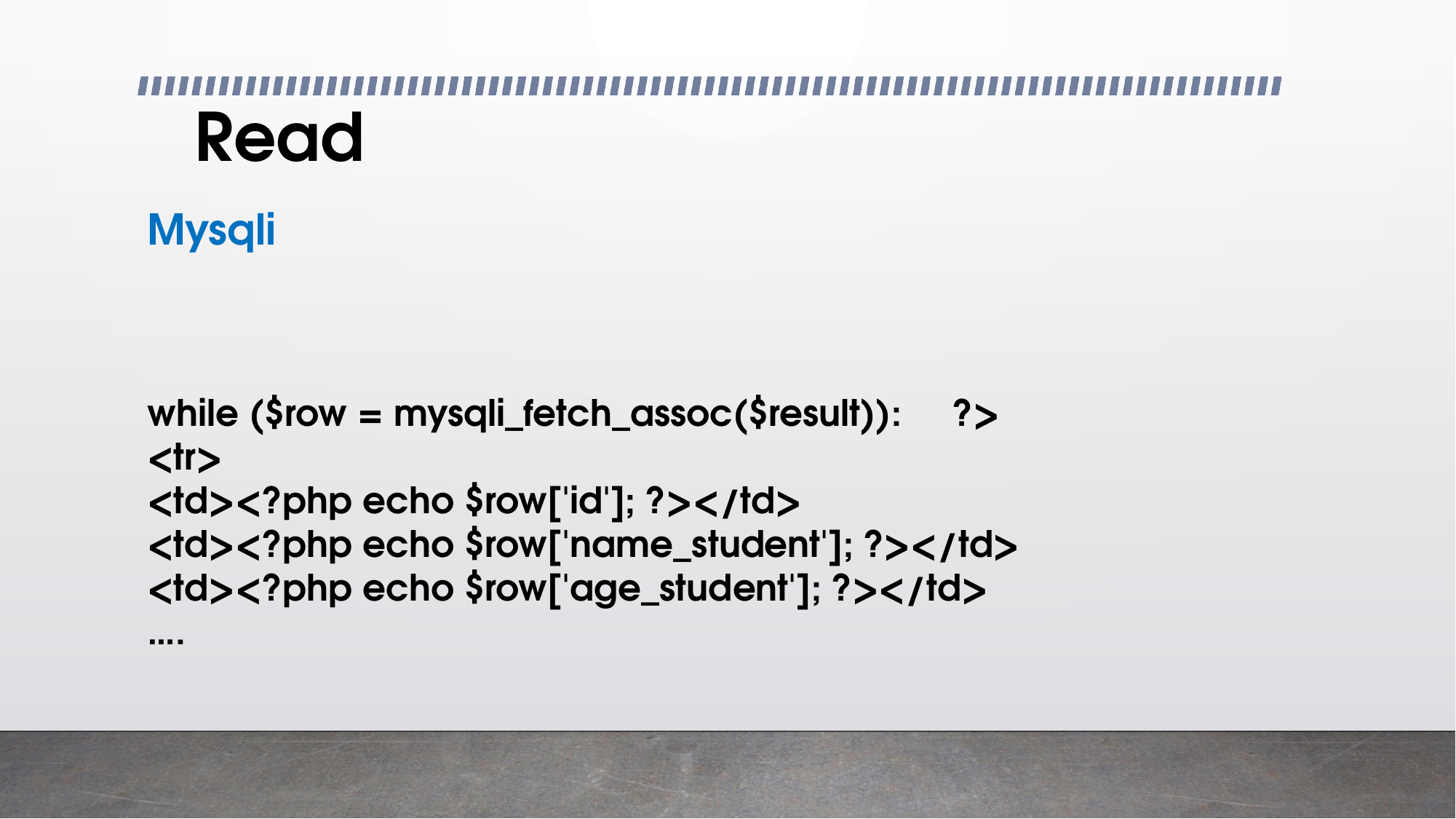

# Read
Mysqli
while ($row = mysqli_fetch_assoc($result)):     ?>
<tr>
<td><?php echo $row['id']; ?></td>
<td><?php echo $row['name_student']; ?></td>
<td><?php echo $row['age_student']; ?></td>
….